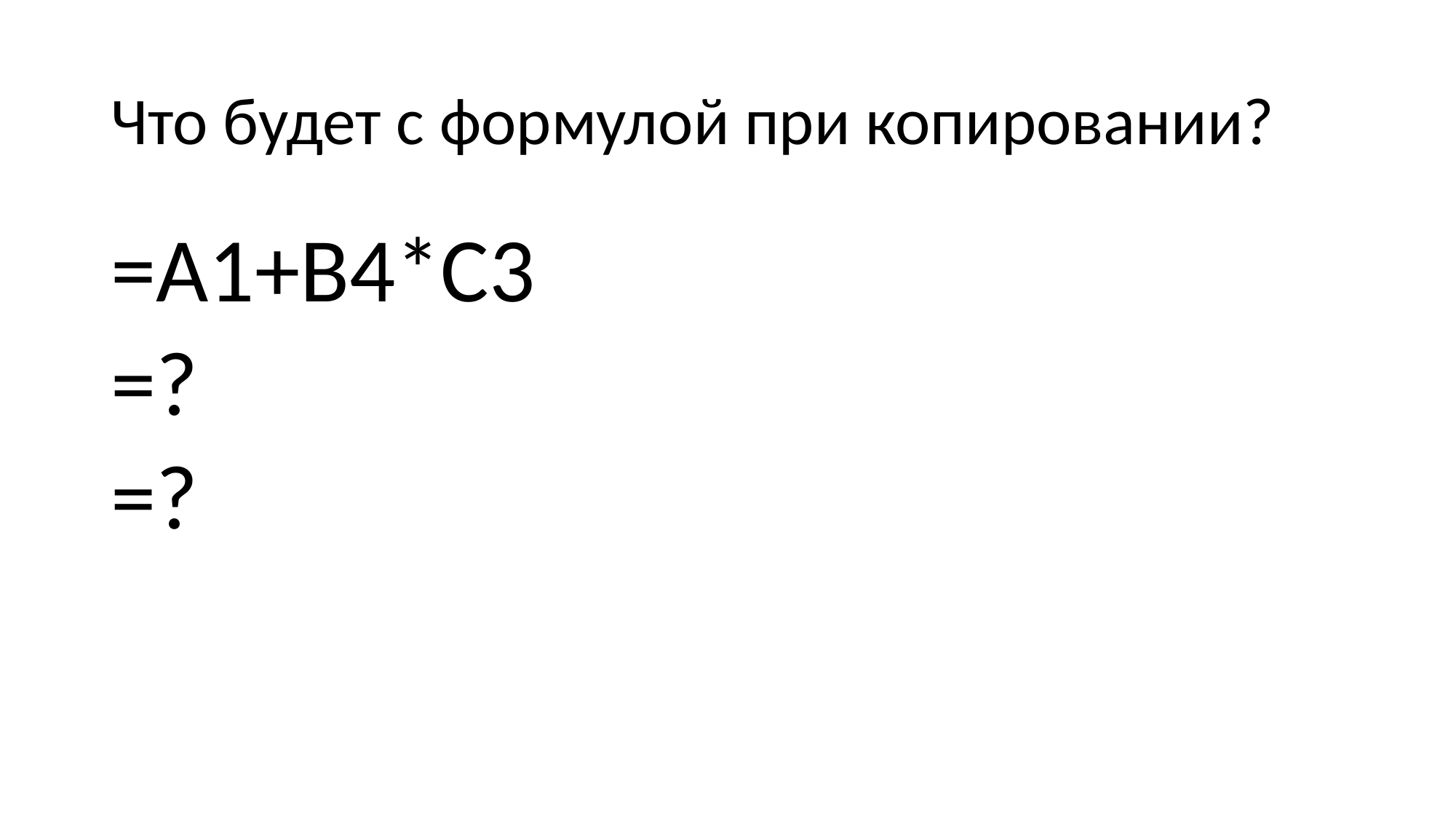

# Что будет с формулой при копировании?
=А1+В4*С3
=?
=?